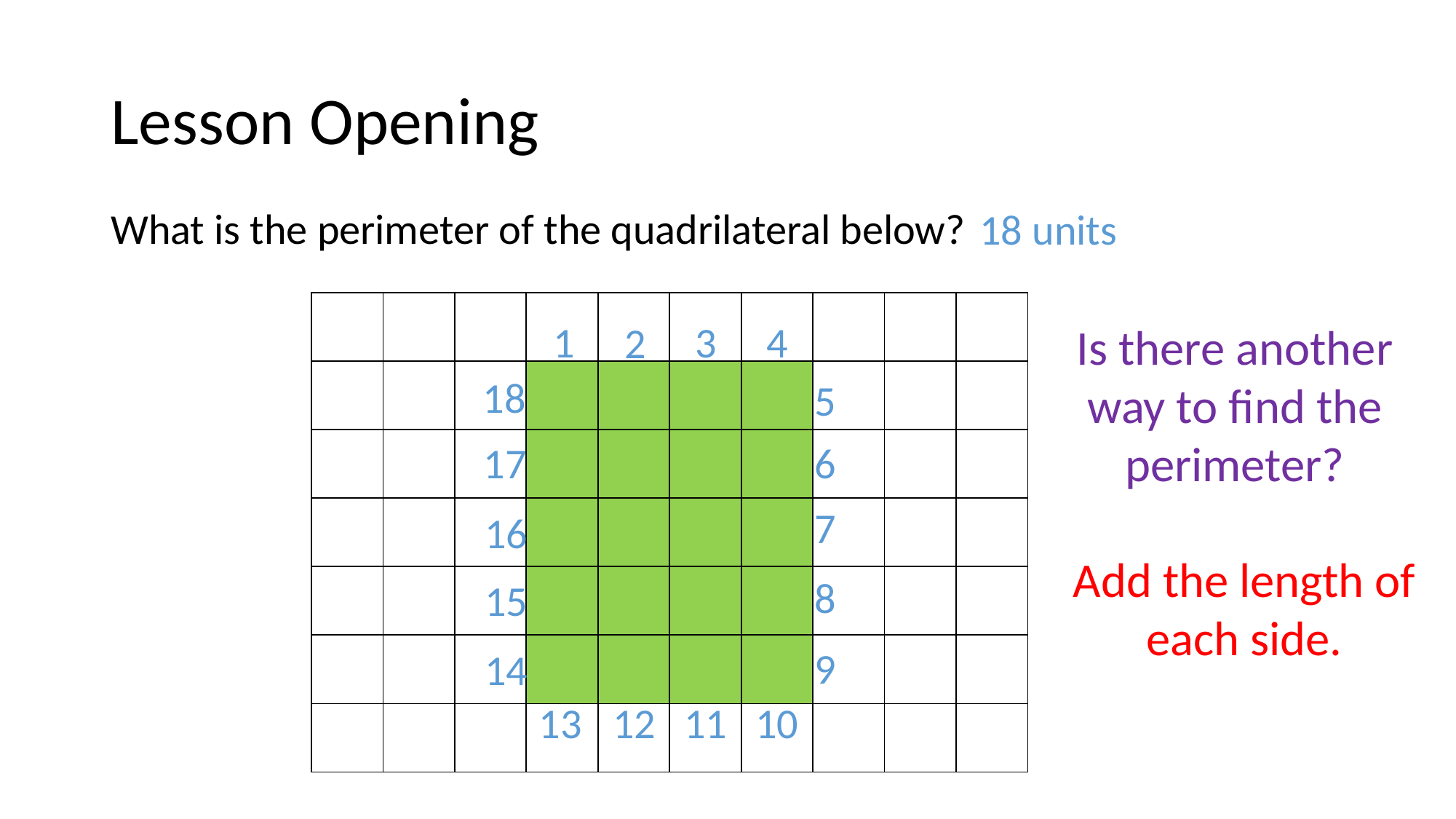

# Lesson Opening
18 units
What is the perimeter of the quadrilateral below?
|  |  |  |  |  |  |  |  |  |  |
| --- | --- | --- | --- | --- | --- | --- | --- | --- | --- |
|  |  |  |  |  |  |  |  |  |  |
|  |  |  |  |  |  |  |  |  |  |
|  |  |  |  |  |  |  |  |  |  |
|  |  |  |  |  |  |  |  |  |  |
|  |  |  |  |  |  |  |  |  |  |
|  |  |  |  |  |  |  |  |  |  |
1
3
4
2
Is there another way to find the perimeter?
18
5
17
6
7
16
Add the length of each side.
8
15
9
14
13
11
10
12